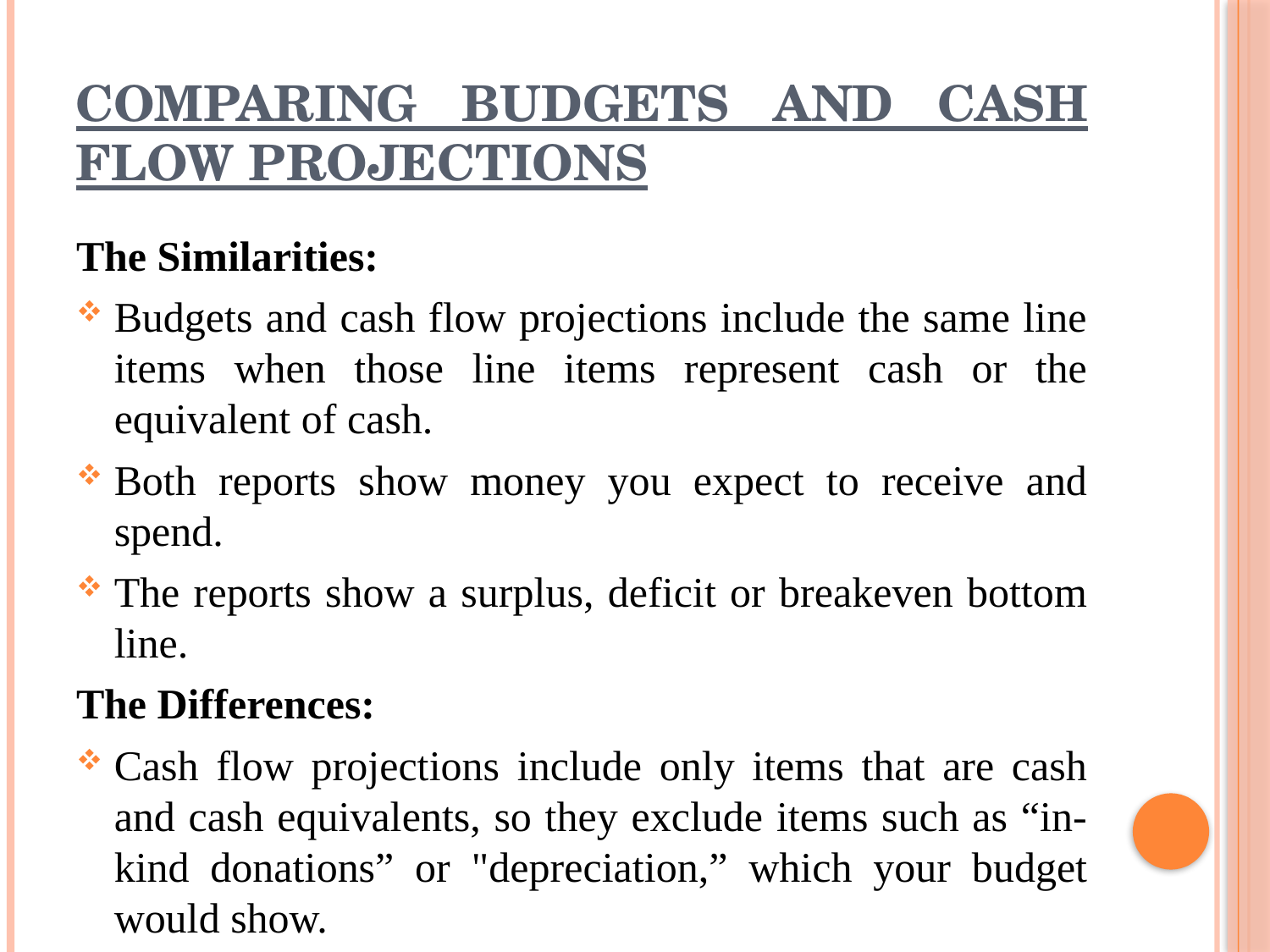

# Comparing Budgets and Cash Flow Projections
The Similarities:
Budgets and cash flow projections include the same line items when those line items represent cash or the equivalent of cash.
Both reports show money you expect to receive and spend.
The reports show a surplus, deficit or breakeven bottom line.
The Differences:
Cash flow projections include only items that are cash and cash equivalents, so they exclude items such as “in-kind donations” or "depreciation,” which your budget would show.